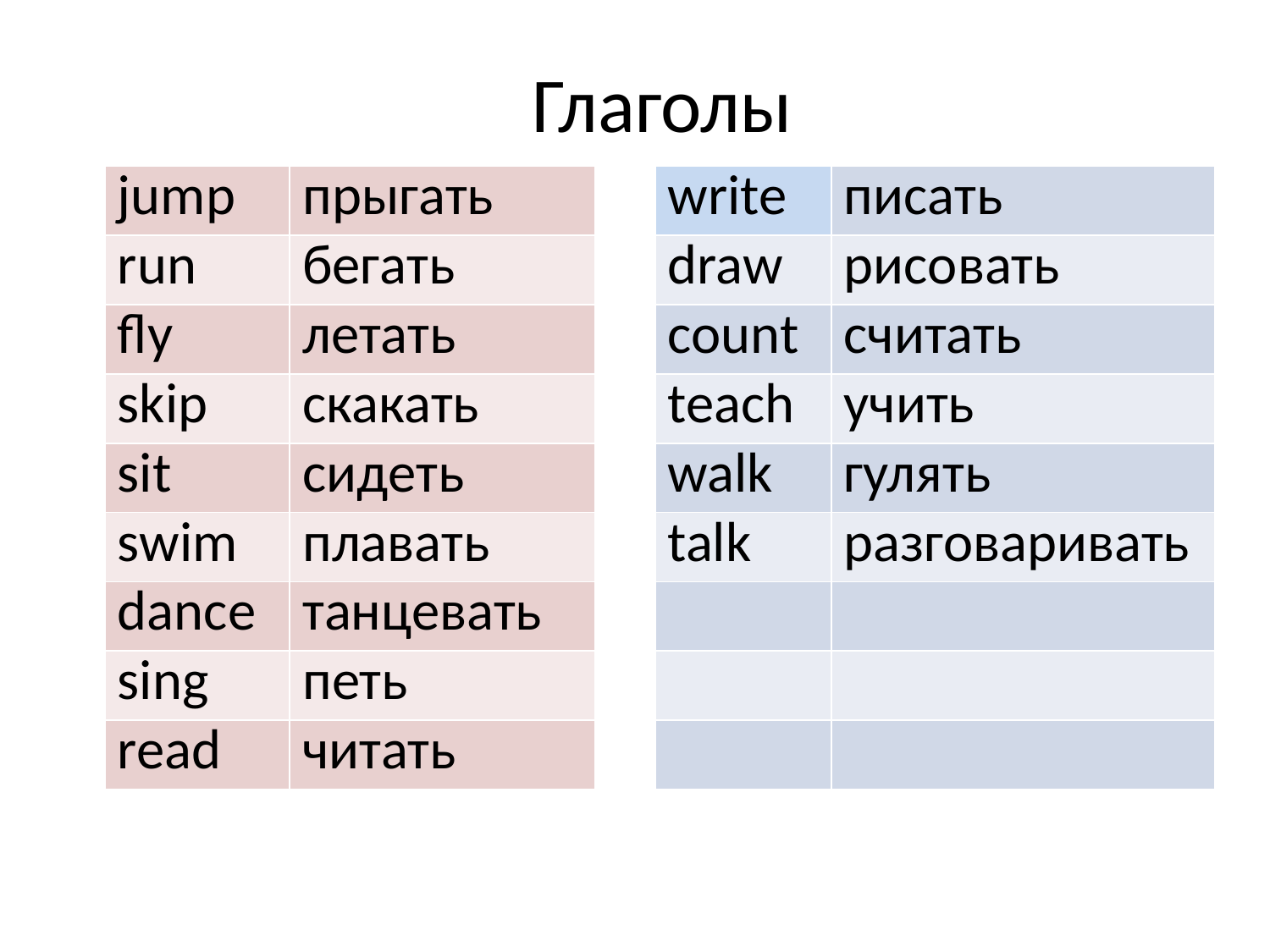

# Глаголы
| jump | прыгать |
| --- | --- |
| run | бегать |
| fly | летать |
| skip | скакать |
| sit | сидеть |
| swim | плавать |
| dance | танцевать |
| sing | петь |
| read | читать |
| write | писать |
| --- | --- |
| draw | рисовать |
| count | считать |
| teach | учить |
| walk | гулять |
| talk | разговаривать |
|  |  |
|  |  |
|  |  |